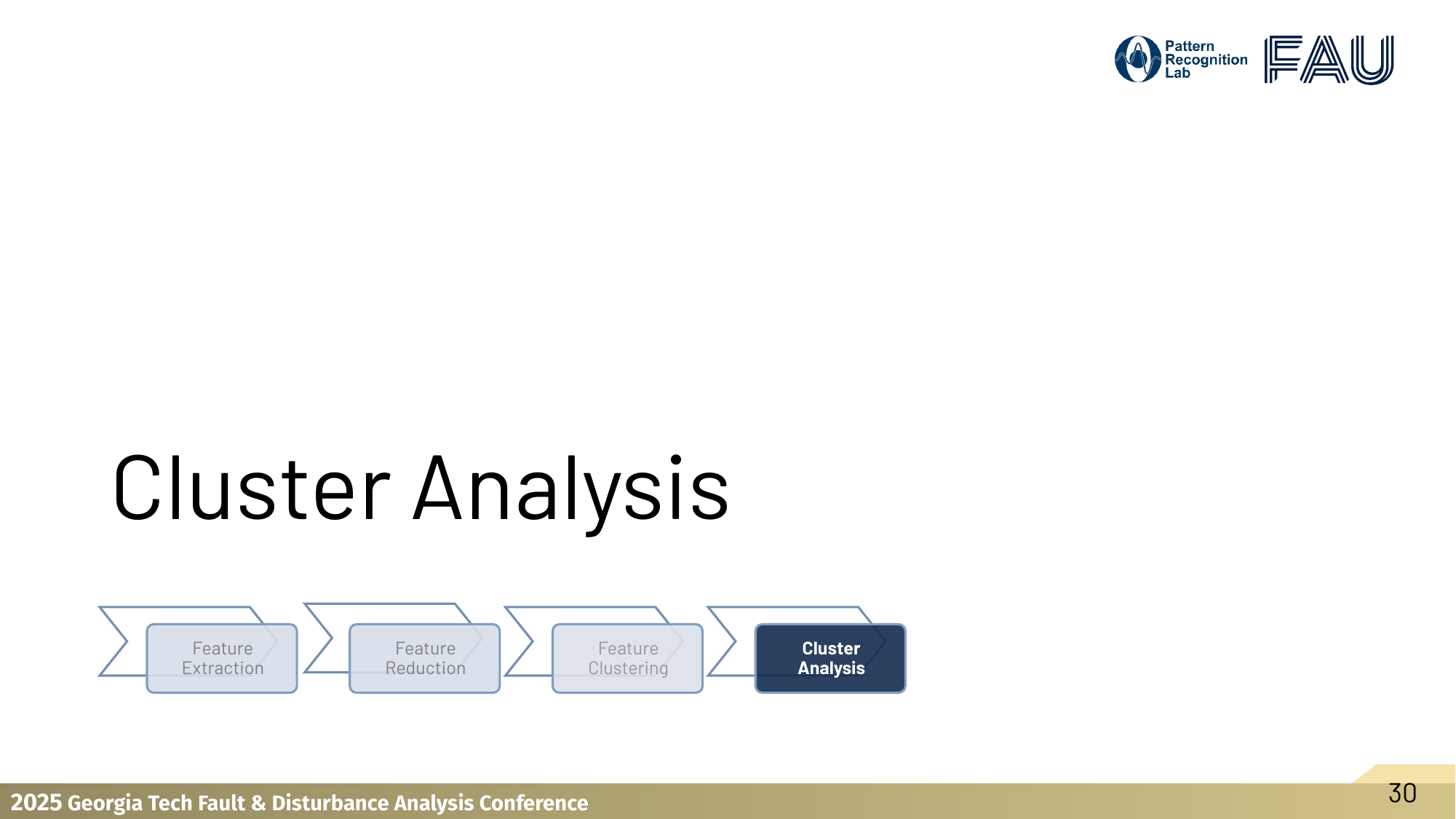

# Cluster Analysis
Feature Extraction
Feature Reduction
Feature Clustering
Cluster Analysis